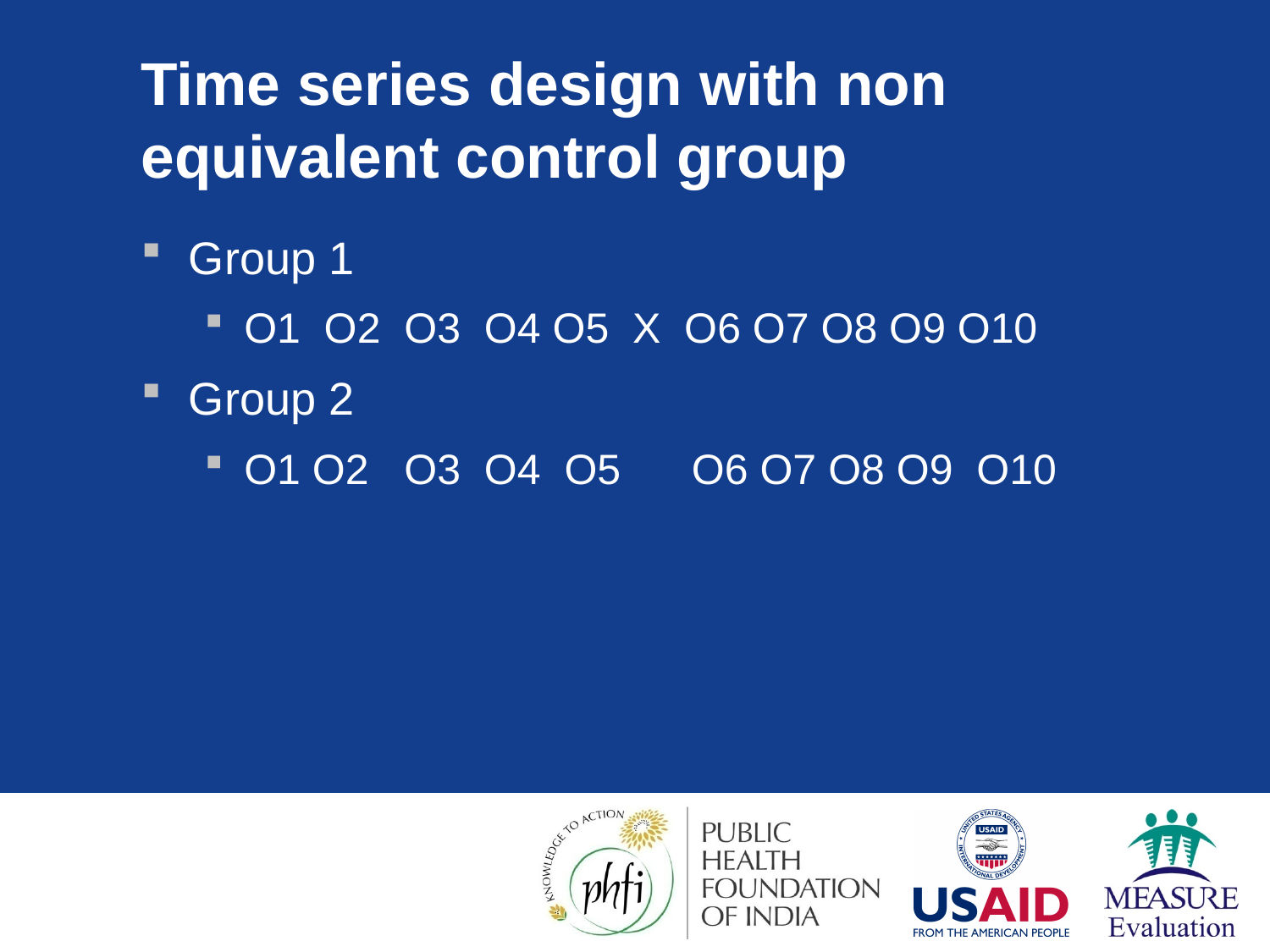

# Time series design with non equivalent control group
Group 1
O1  O2  O3  O4 O5  X  O6 O7 O8 O9 O10
Group 2
O1 O2   O3  O4  O5      O6 O7 O8 O9  O10